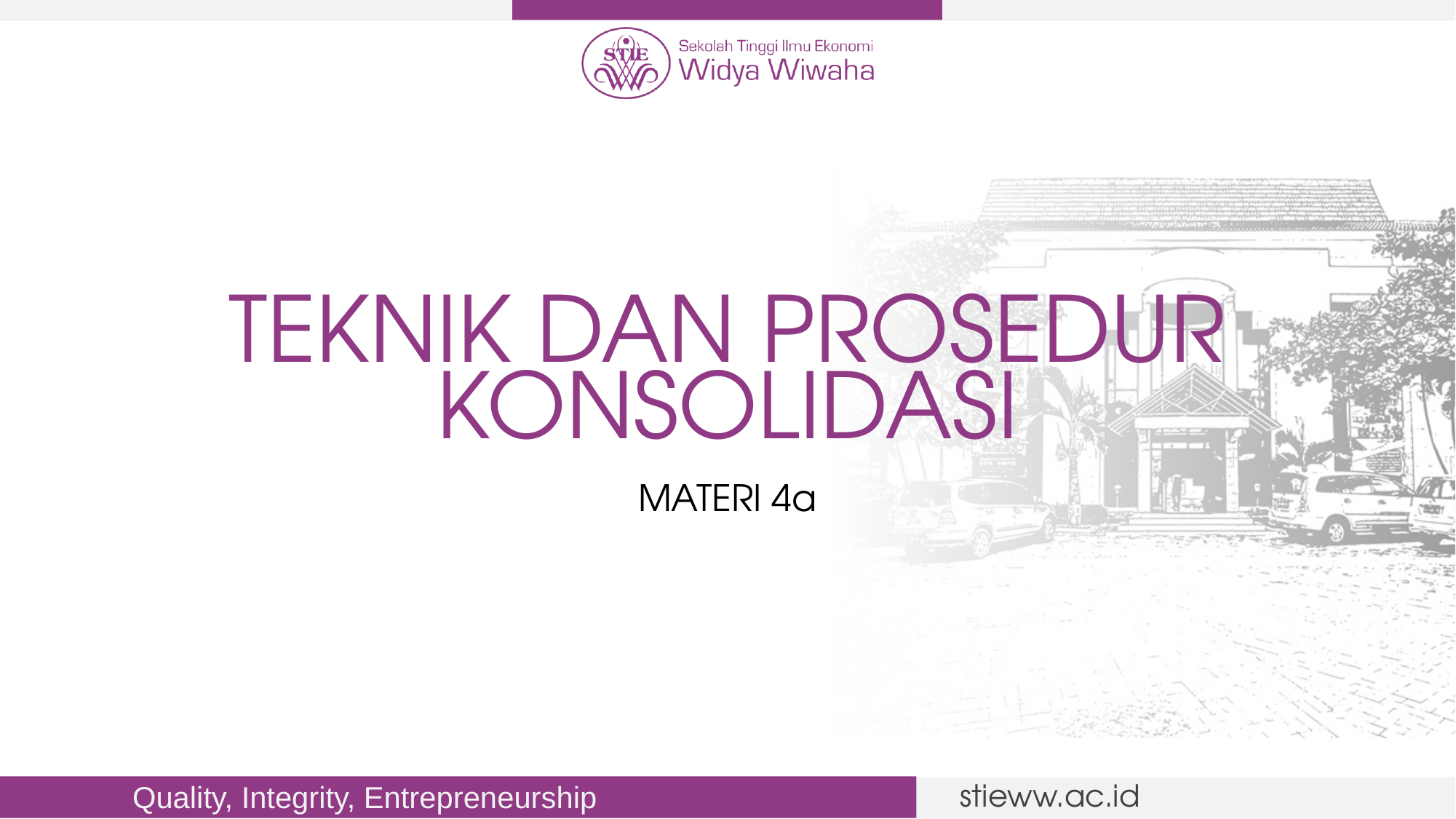

# TEKNIK DAN PROSEDUR KONSOLIDASI
MATERI 4a